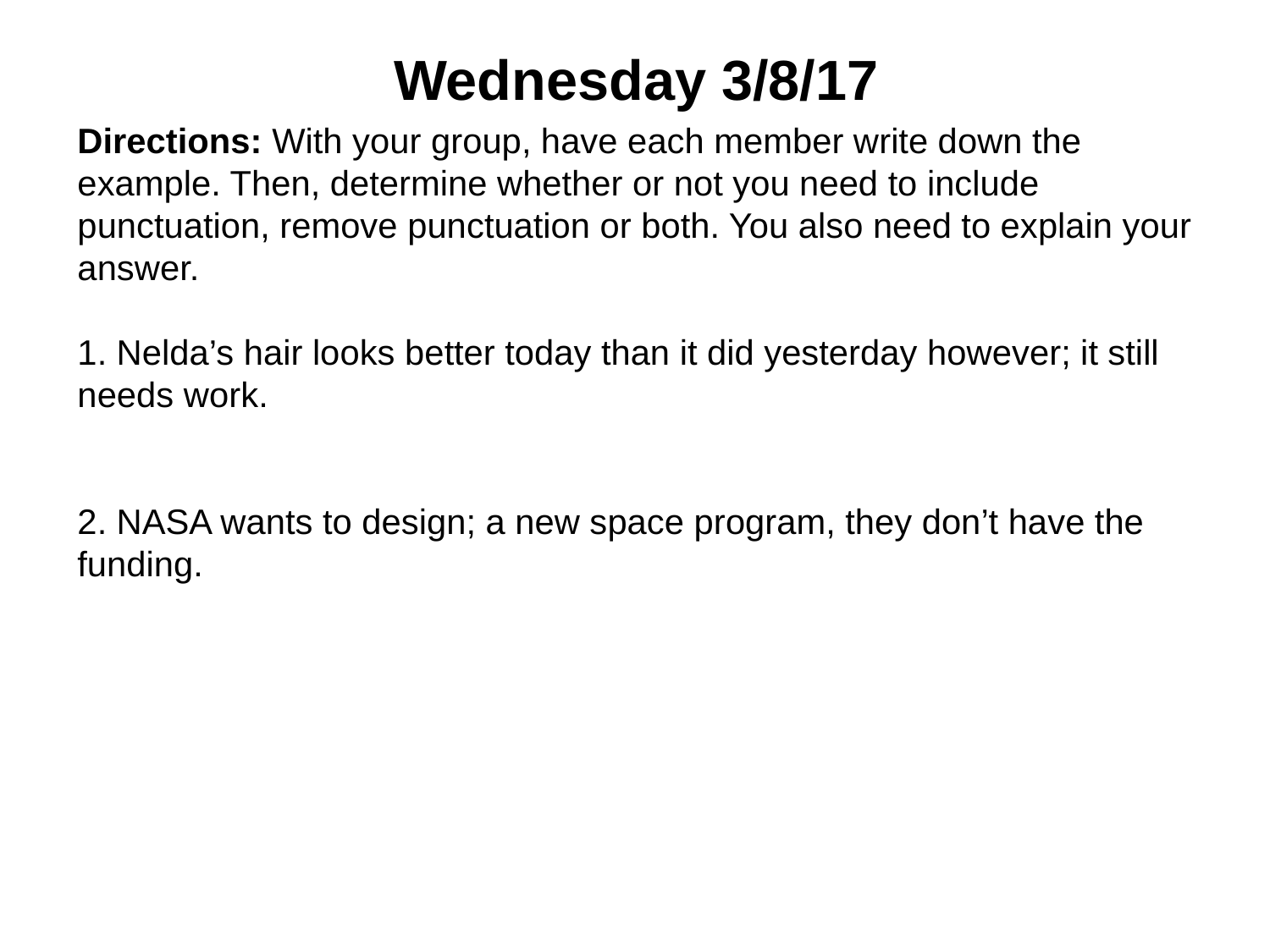

# Wednesday 3/8/17
Directions: With your group, have each member write down the example. Then, determine whether or not you need to include punctuation, remove punctuation or both. You also need to explain your answer.

1. Nelda’s hair looks better today than it did yesterday however; it still needs work.

2. NASA wants to design; a new space program, they don’t have the funding.